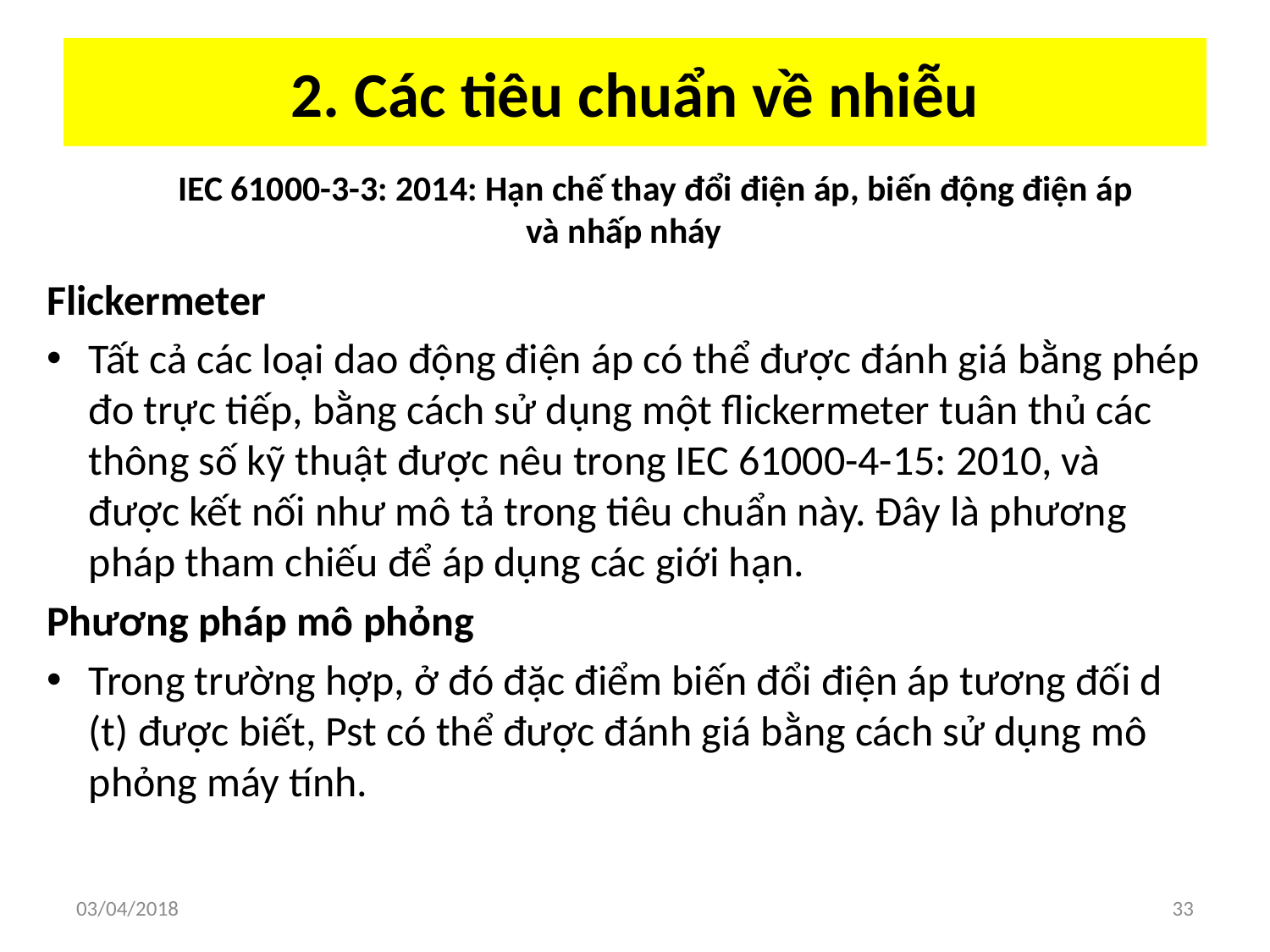

# 2. Các tiêu chuẩn về nhiễu
IEC 61000-3-3: 2014: Hạn chế thay đổi điện áp, biến động điện áp và nhấp nháy
Flickermeter
Tất cả các loại dao động điện áp có thể được đánh giá bằng phép đo trực tiếp, bằng cách sử dụng một flickermeter tuân thủ các thông số kỹ thuật được nêu trong IEC 61000-4-15: 2010, và được kết nối như mô tả trong tiêu chuẩn này. Đây là phương pháp tham chiếu để áp dụng các giới hạn.
Phương pháp mô phỏng
Trong trường hợp, ở đó đặc điểm biến đổi điện áp tương đối d (t) được biết, Pst có thể được đánh giá bằng cách sử dụng mô phỏng máy tính.

03/04/2018
33